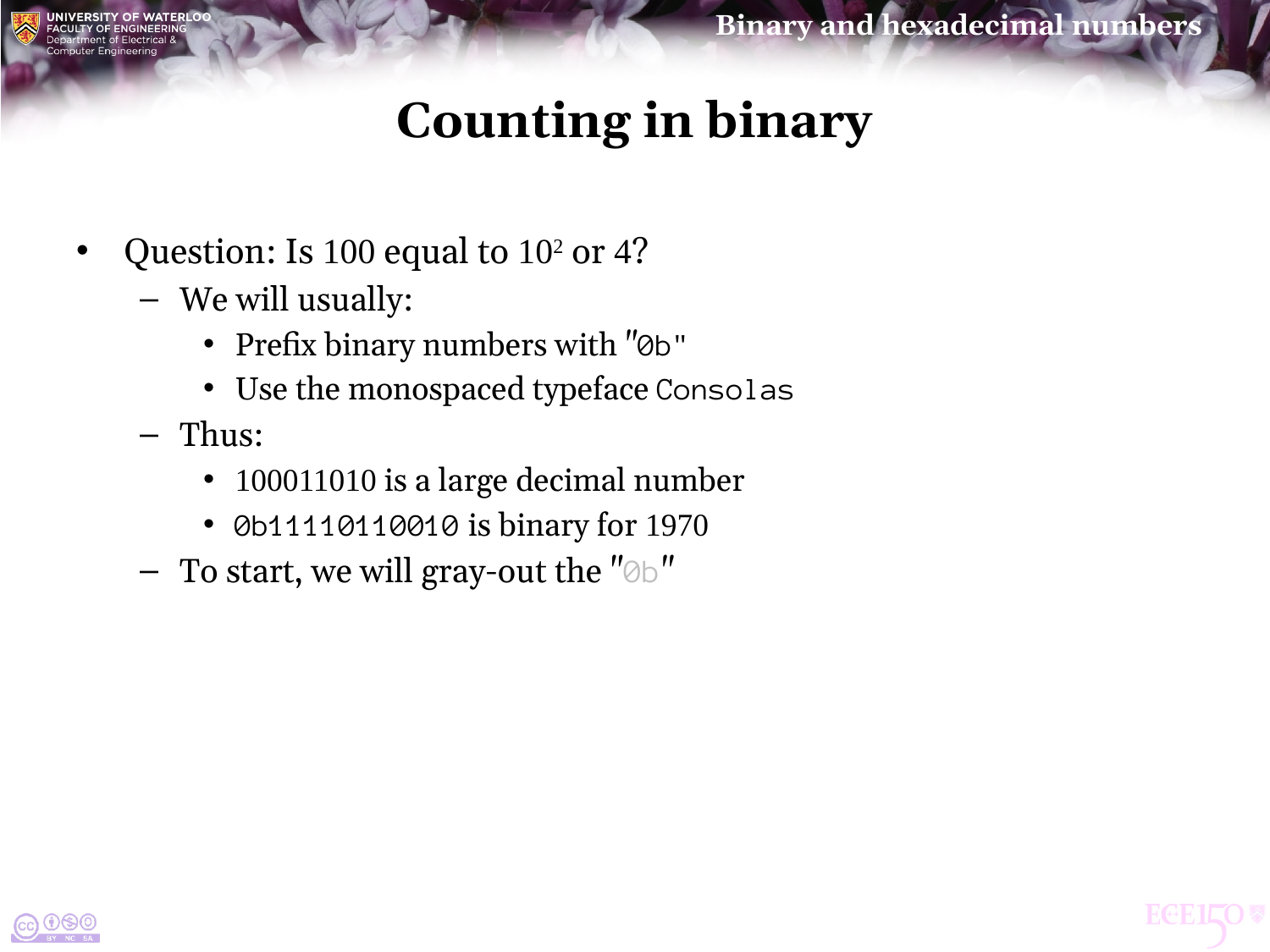

# Counting in binary
Question: Is 100 equal to 102 or 4?
We will usually:
Prefix binary numbers with "0b"
Use the monospaced typeface Consolas
Thus:
100011010 is a large decimal number
0b11110110010 is binary for 1970
To start, we will gray-out the "0b"